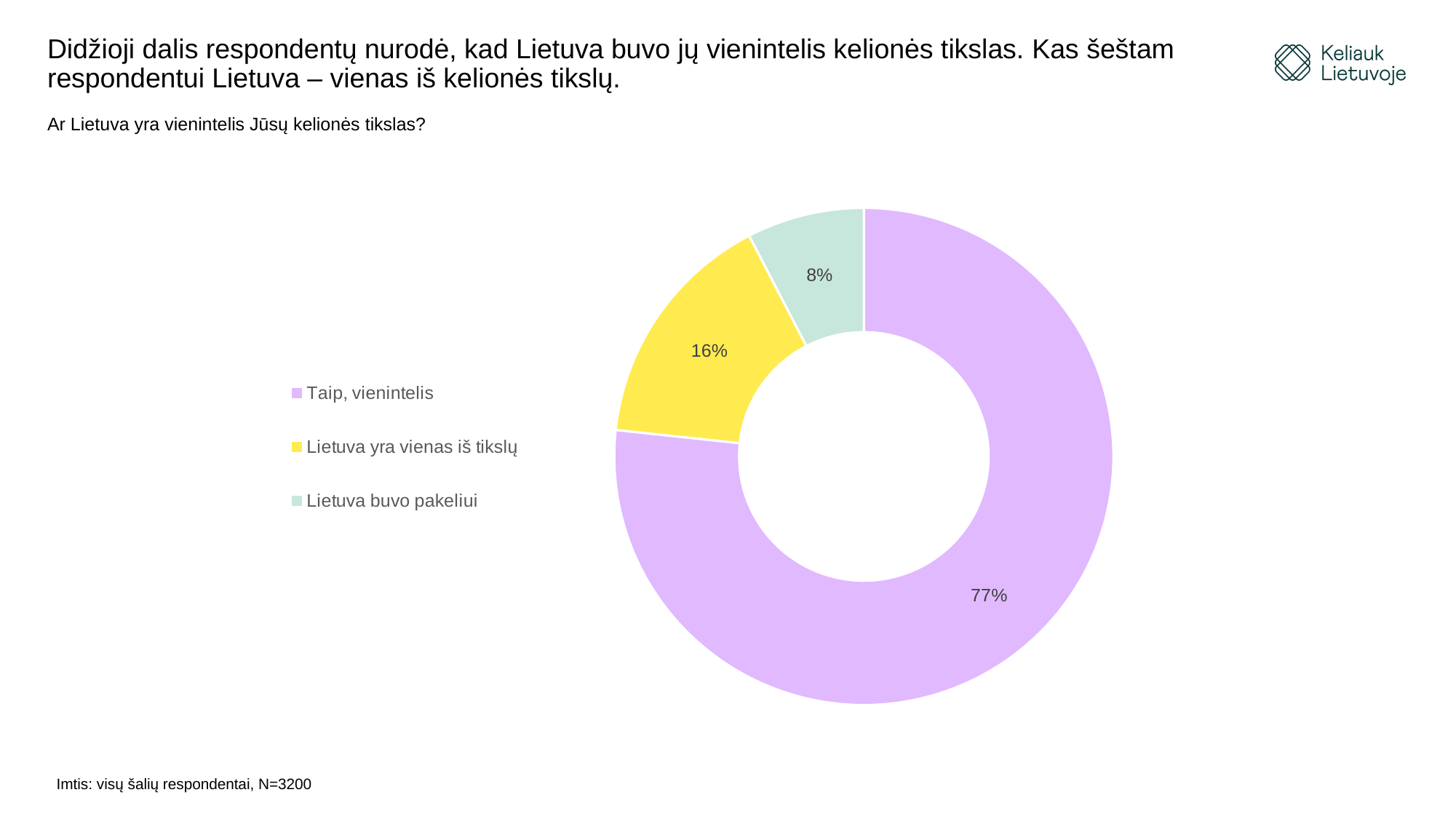

# Didžioji dalis respondentų nurodė, kad Lietuva buvo jų vienintelis kelionės tikslas. Kas šeštam respondentui Lietuva – vienas iš kelionės tikslų.
Ar Lietuva yra vienintelis Jūsų kelionės tikslas?

### Chart

| Category |  |
|---|---|
| Taip, vienintelis | 0.767 |
| Lietuva yra vienas iš tikslų | 0.157 |
| Lietuva buvo pakeliui | 0.076 |
Imtis: visų šalių respondentai, N=3200